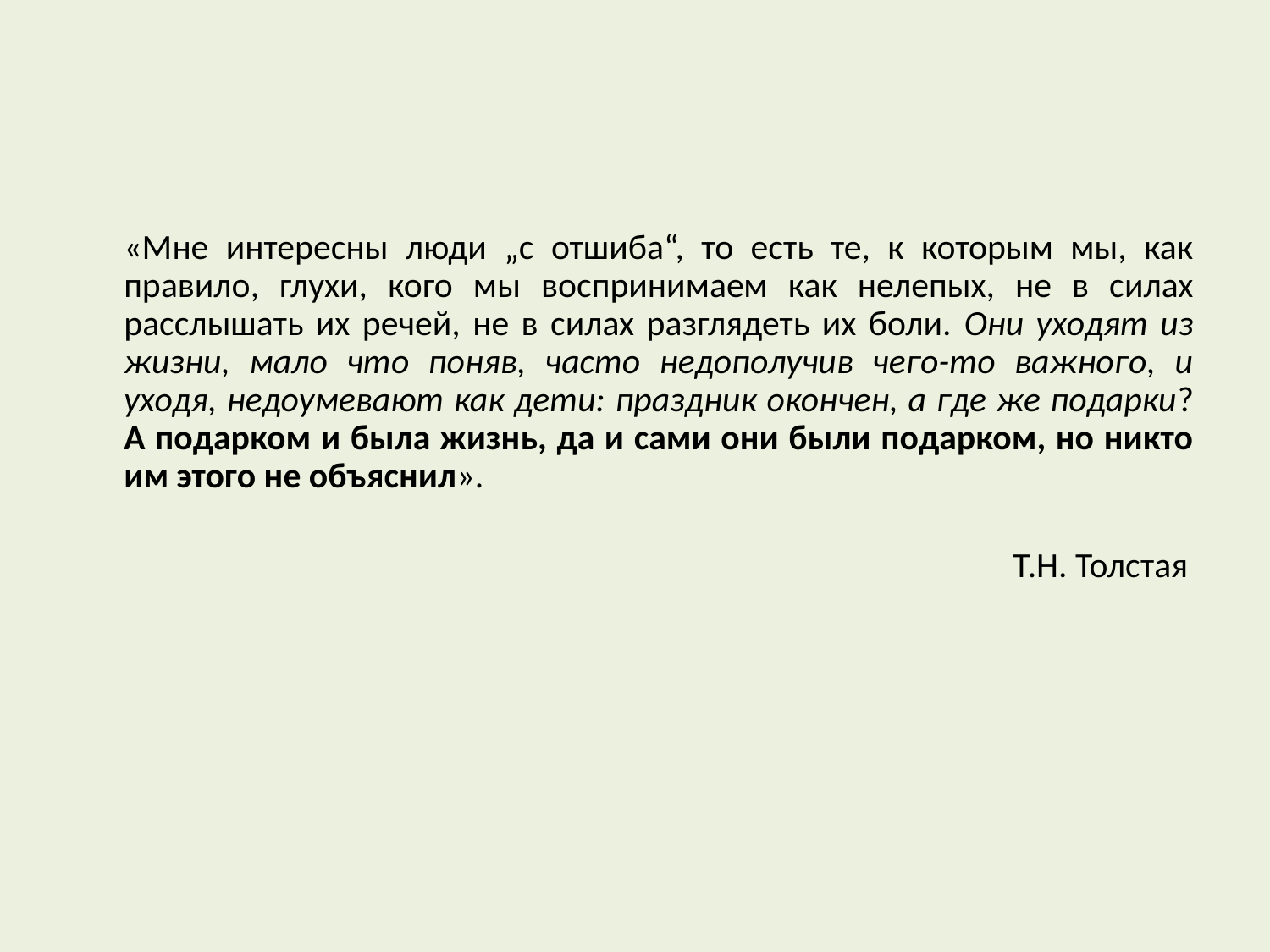

«Мне интересны люди „с отшиба“, то есть те, к которым мы, как правило, глухи, кого мы воспринимаем как нелепых, не в силах расслышать их речей, не в силах разглядеть их боли. Они уходят из жизни, мало что поняв, часто недополучив чего-то важного, и уходя, недоумевают как дети: праздник окончен, а где же подарки? А подарком и была жизнь, да и сами они были подарком, но никто им этого не объяснил».

								Т.Н. Толстая